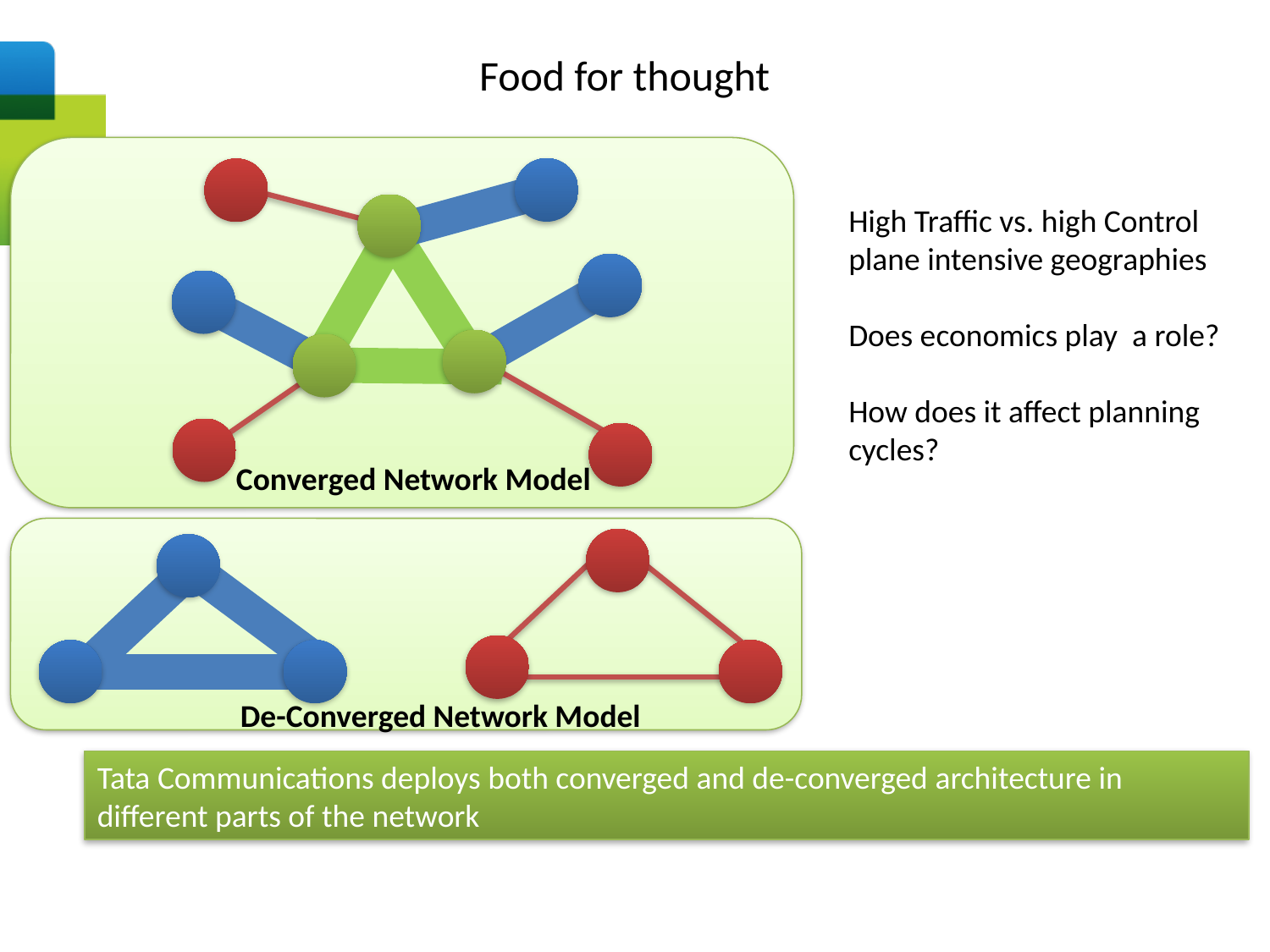

# Food for thought

High Traffic vs. high Control plane intensive geographies

Does economics play  a role?

How does it affect planning cycles?

Converged Network Model

De-Converged Network Model
Tata Communications deploys both converged and de-converged architecture in different parts of the network